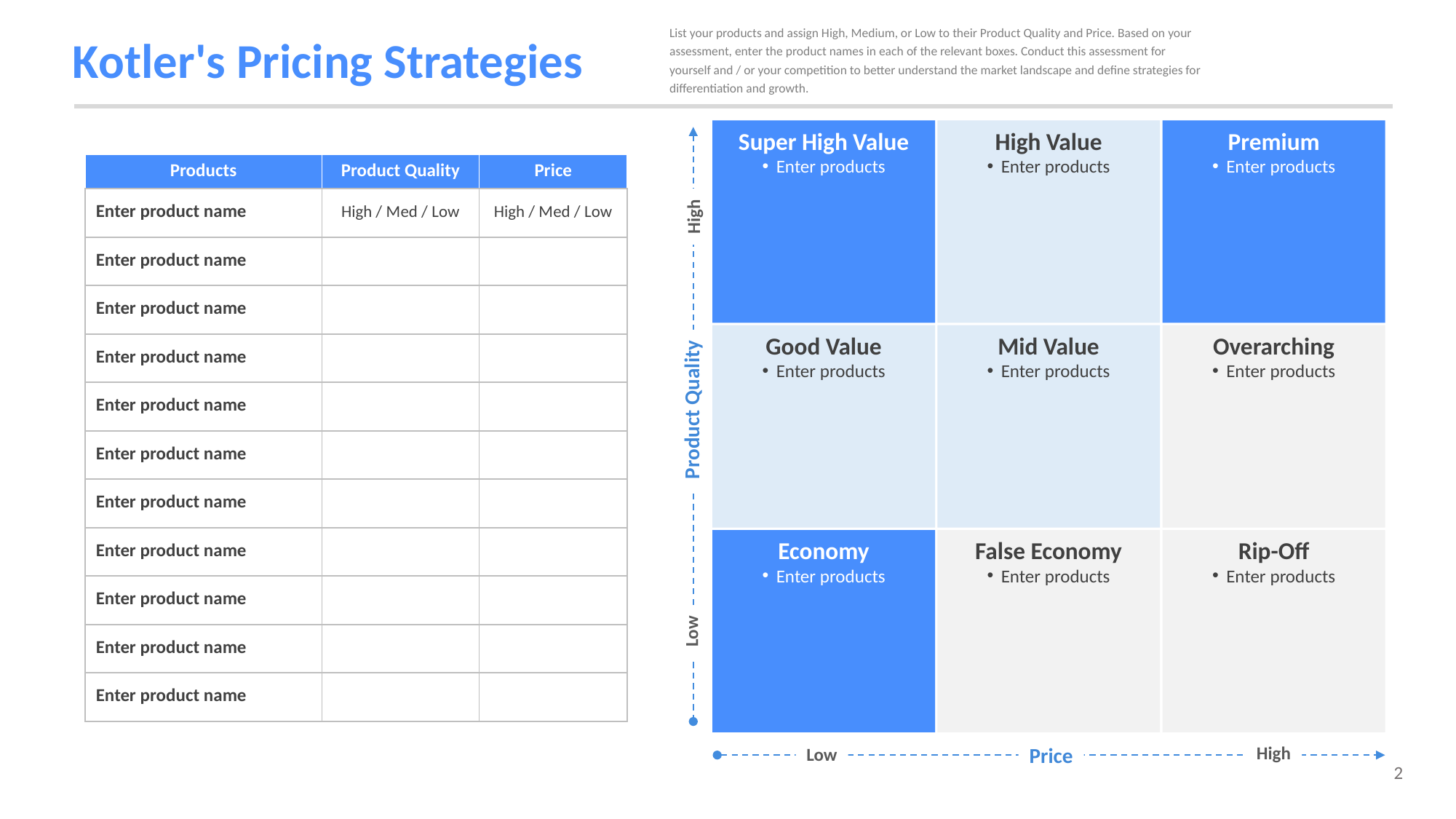

List your products and assign High, Medium, or Low to their Product Quality and Price. Based on your assessment, enter the product names in each of the relevant boxes. Conduct this assessment for yourself and / or your competition to better understand the market landscape and define strategies for differentiation and growth.
# Kotler's Pricing Strategies
Super High Value
Enter products
High Value
Enter products
Premium
Enter products
| Products | Product Quality | Price |
| --- | --- | --- |
| Enter product name | High / Med / Low | High / Med / Low |
| Enter product name |  |  |
| Enter product name |  |  |
| Enter product name |  |  |
| Enter product name |  |  |
| Enter product name |  |  |
| Enter product name |  |  |
| Enter product name |  |  |
| Enter product name |  |  |
| Enter product name |  |  |
| Enter product name |  |  |
High
Good Value
Enter products
Mid Value
Enter products
Overarching
Enter products
Product Quality
Economy
Enter products
False Economy
Enter products
Rip-Off
Enter products
Low
High
Price
Low